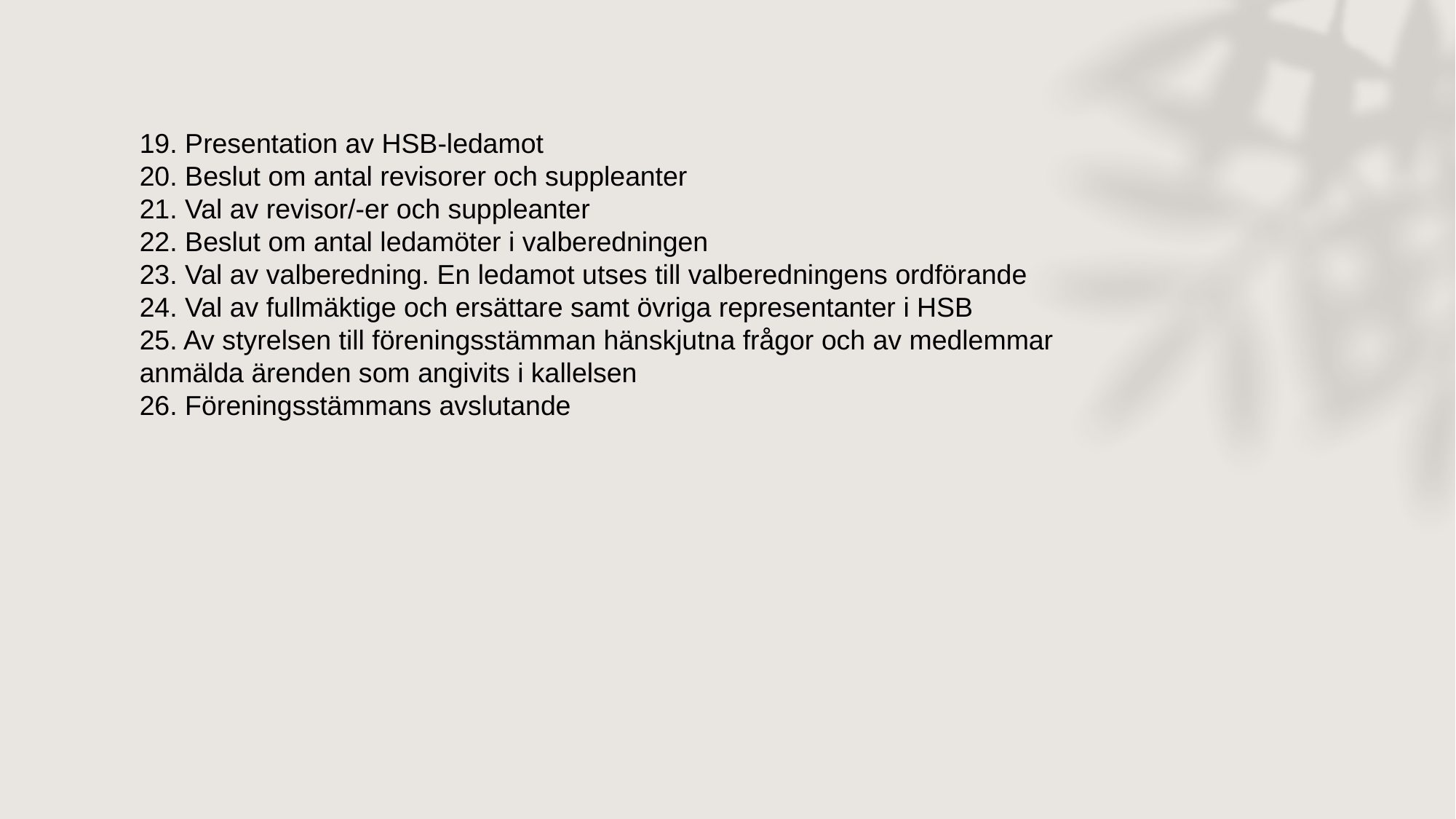

19. Presentation av HSB-ledamot
20. Beslut om antal revisorer och suppleanter
21. Val av revisor/-er och suppleanter
22. Beslut om antal ledamöter i valberedningen
23. Val av valberedning. En ledamot utses till valberedningens ordförande
24. Val av fullmäktige och ersättare samt övriga representanter i HSB
25. Av styrelsen till föreningsstämman hänskjutna frågor och av medlemmar anmälda ärenden som angivits i kallelsen
26. Föreningsstämmans avslutande